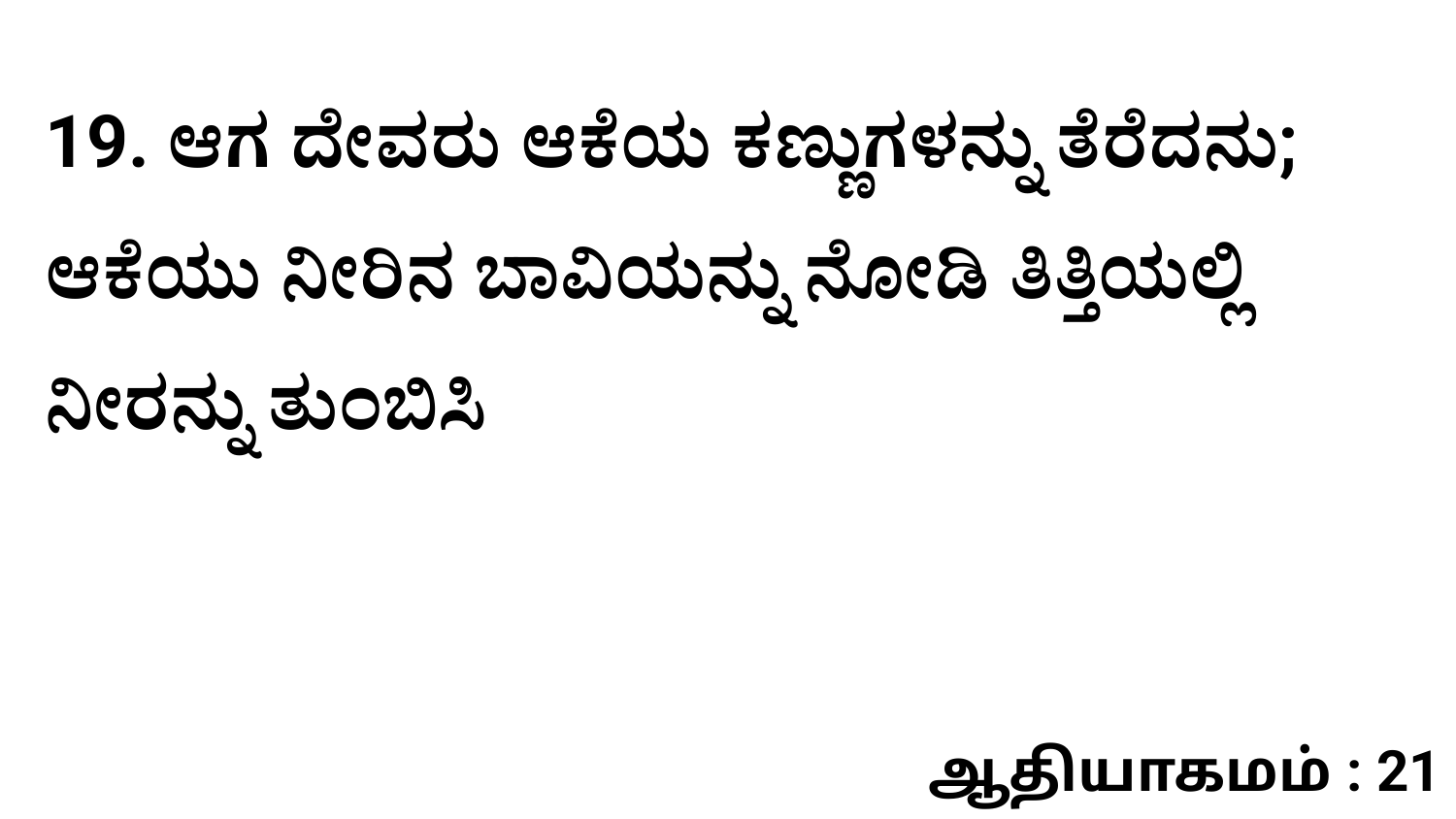

19. ಆಗ ದೇವರು ಆಕೆಯ ಕಣ್ಣುಗಳನ್ನು ತೆರೆದನು; ಆಕೆಯು ನೀರಿನ ಬಾವಿಯನ್ನು ನೋಡಿ ತಿತ್ತಿಯಲ್ಲಿ ನೀರನ್ನು ತುಂಬಿಸಿ
ஆதியாகமம் : 21